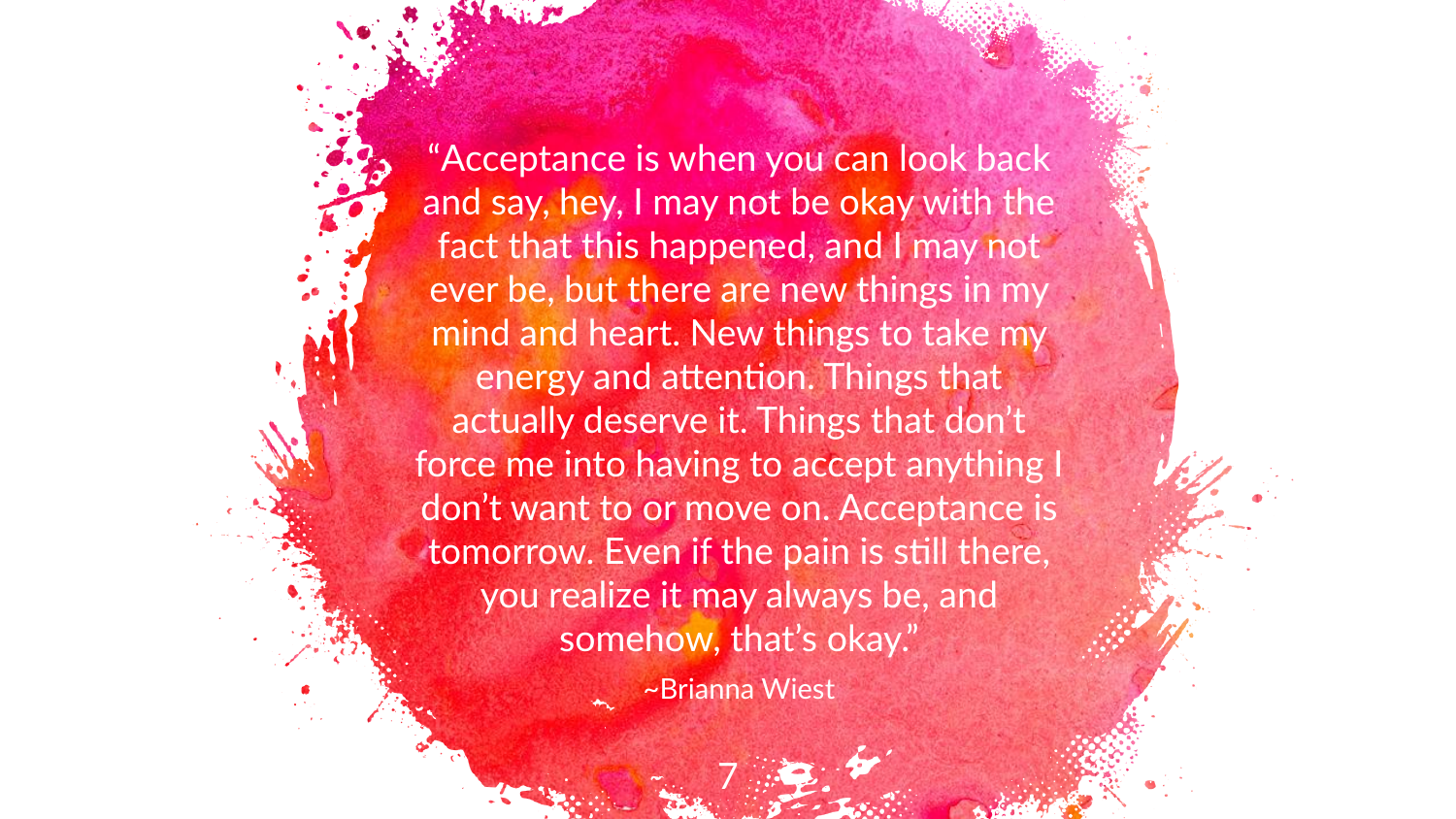

“Acceptance is when you can look back and say, hey, I may not be okay with the fact that this happened, and I may not ever be, but there are new things in my mind and heart. New things to take my energy and attention. Things that actually deserve it. Things that don’t force me into having to accept anything I don’t want to or move on. Acceptance is tomorrow. Even if the pain is still there, you realize it may always be, and somehow, that’s okay.”
~Brianna Wiest
7